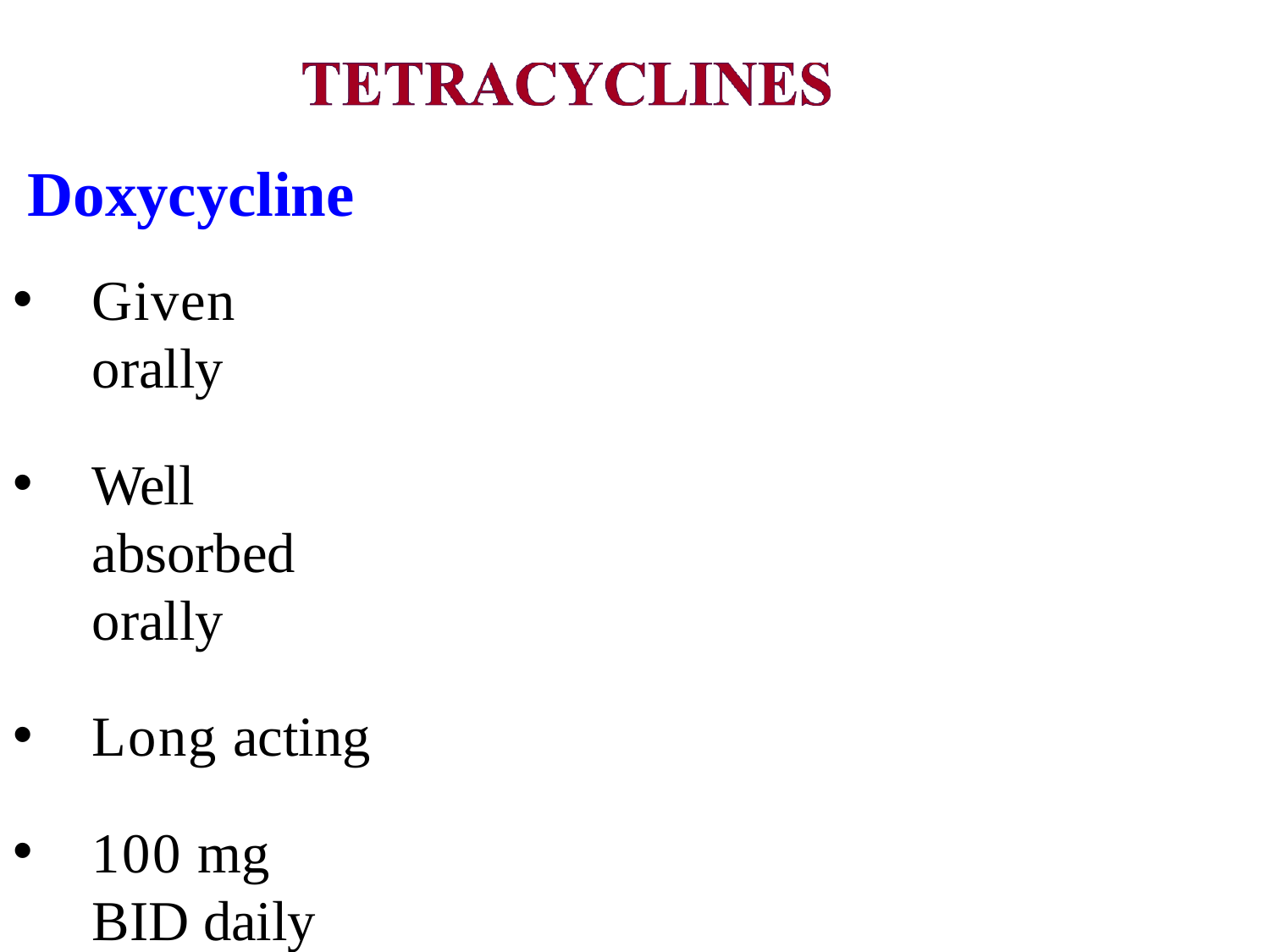

Doxycycline
Given orally
Well absorbed orally
Long acting
100 mg	BID daily for 14 days.